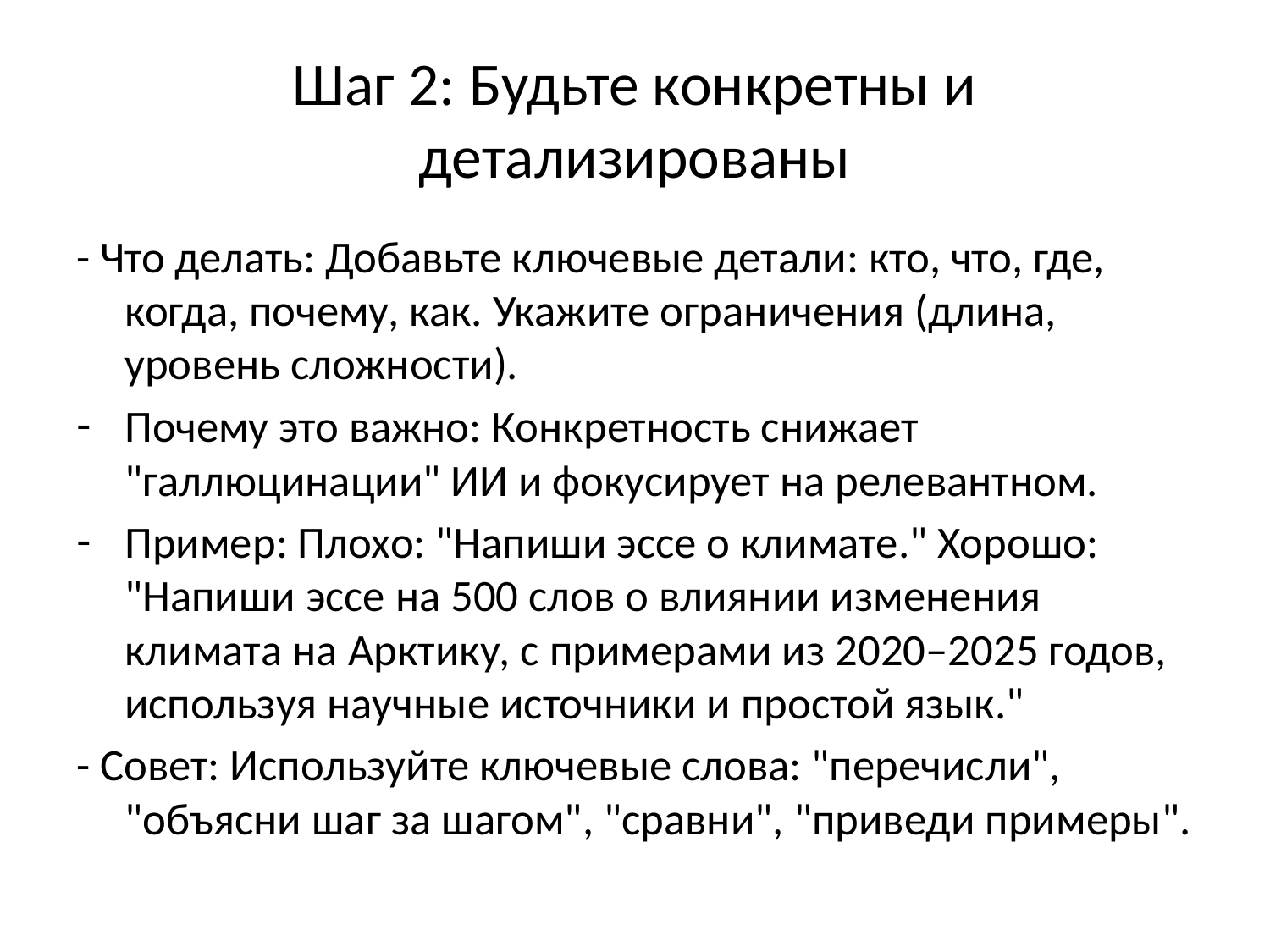

# Шаг 2: Будьте конкретны и детализированы
- Что делать: Добавьте ключевые детали: кто, что, где, когда, почему, как. Укажите ограничения (длина, уровень сложности).
Почему это важно: Конкретность снижает "галлюцинации" ИИ и фокусирует на релевантном.
Пример: Плохо: "Напиши эссе о климате." Хорошо: "Напиши эссе на 500 слов о влиянии изменения климата на Арктику, с примерами из 2020–2025 годов, используя научные источники и простой язык."
- Совет: Используйте ключевые слова: "перечисли", "объясни шаг за шагом", "сравни", "приведи примеры".